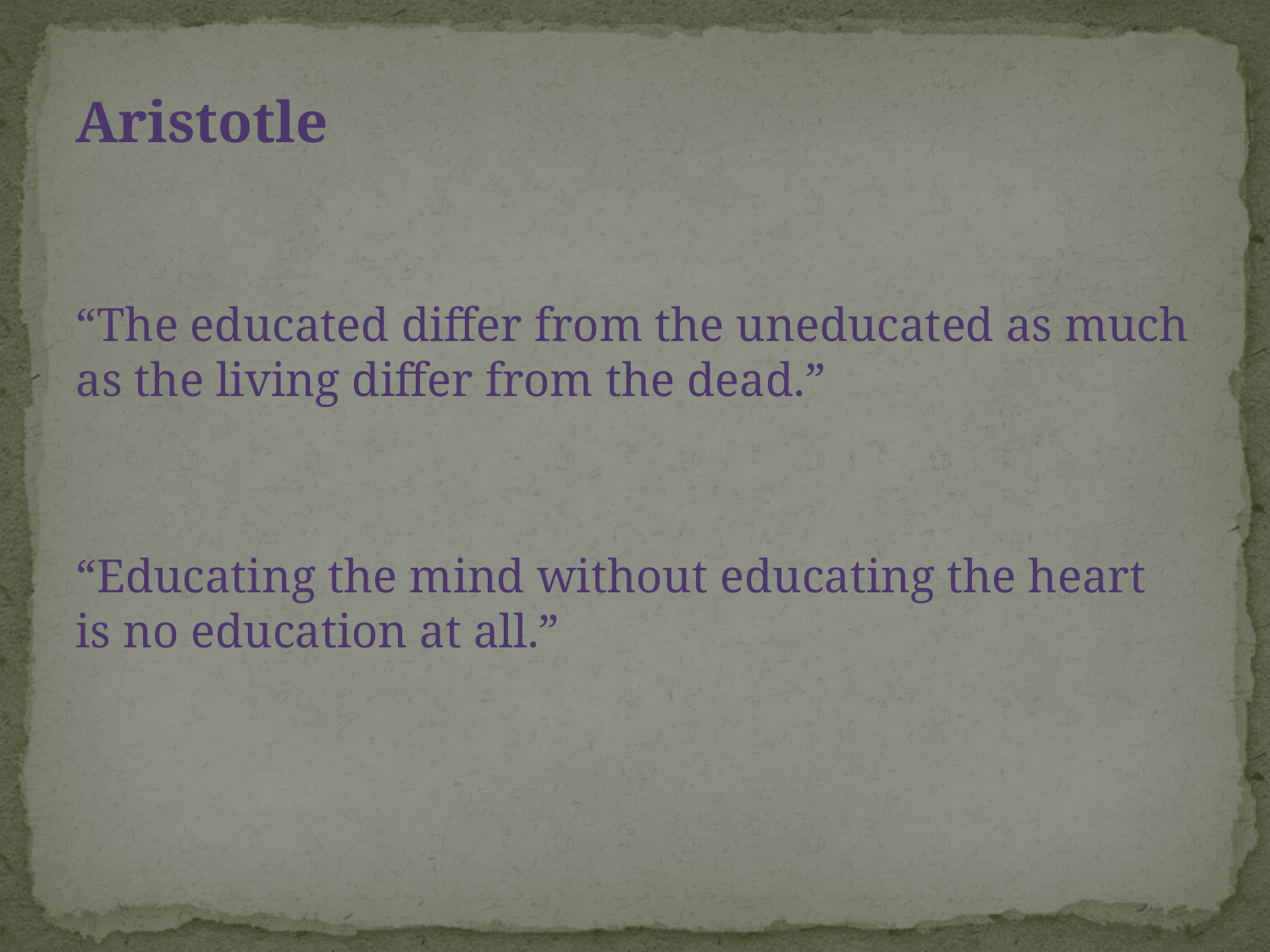

Aristotle

“The educated differ from the uneducated as much as the living differ from the dead.”

“Educating the mind without educating the heart is no education at all.”